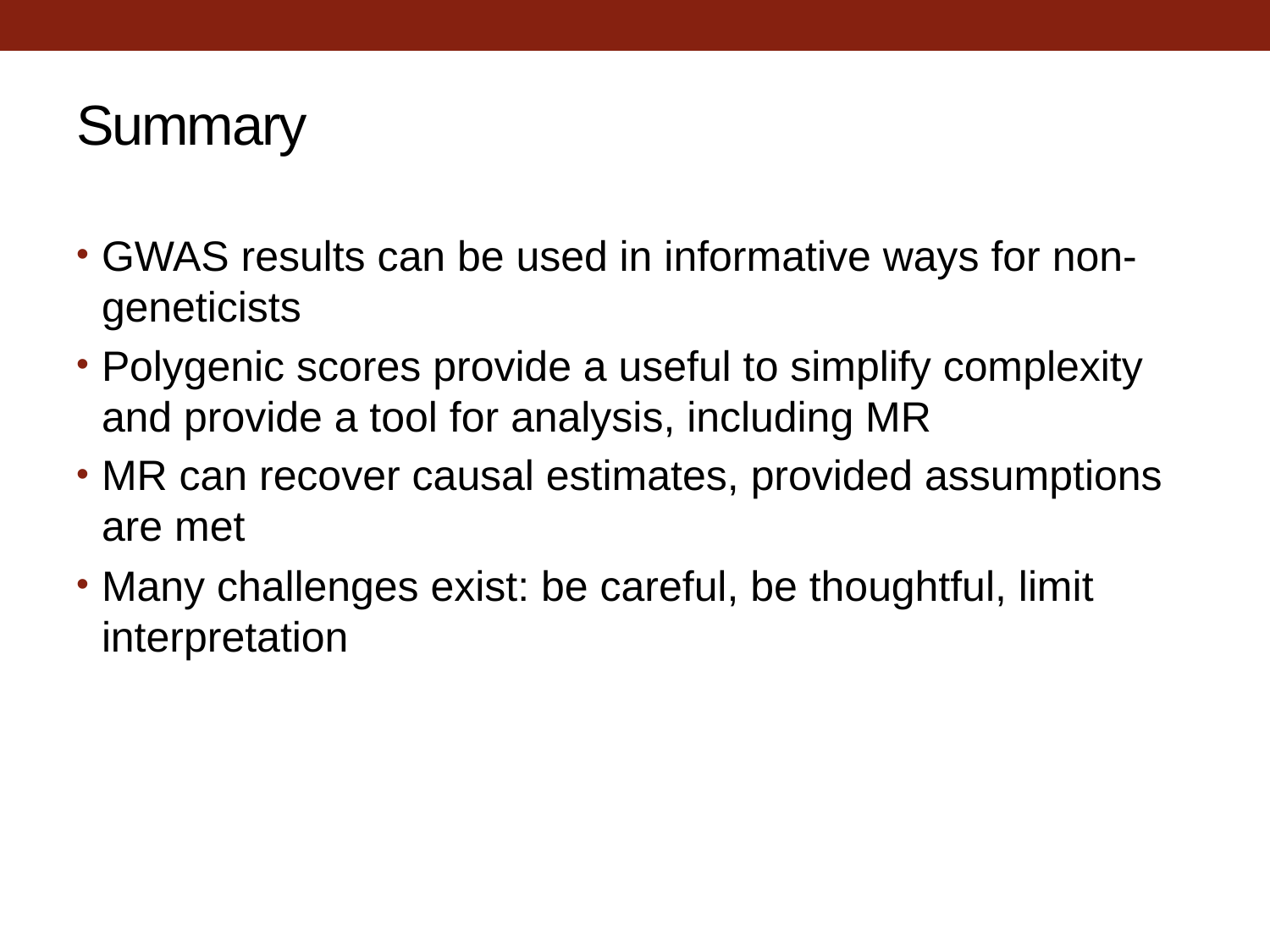

# Summary
GWAS results can be used in informative ways for non-geneticists
Polygenic scores provide a useful to simplify complexity and provide a tool for analysis, including MR
MR can recover causal estimates, provided assumptions are met
Many challenges exist: be careful, be thoughtful, limit interpretation